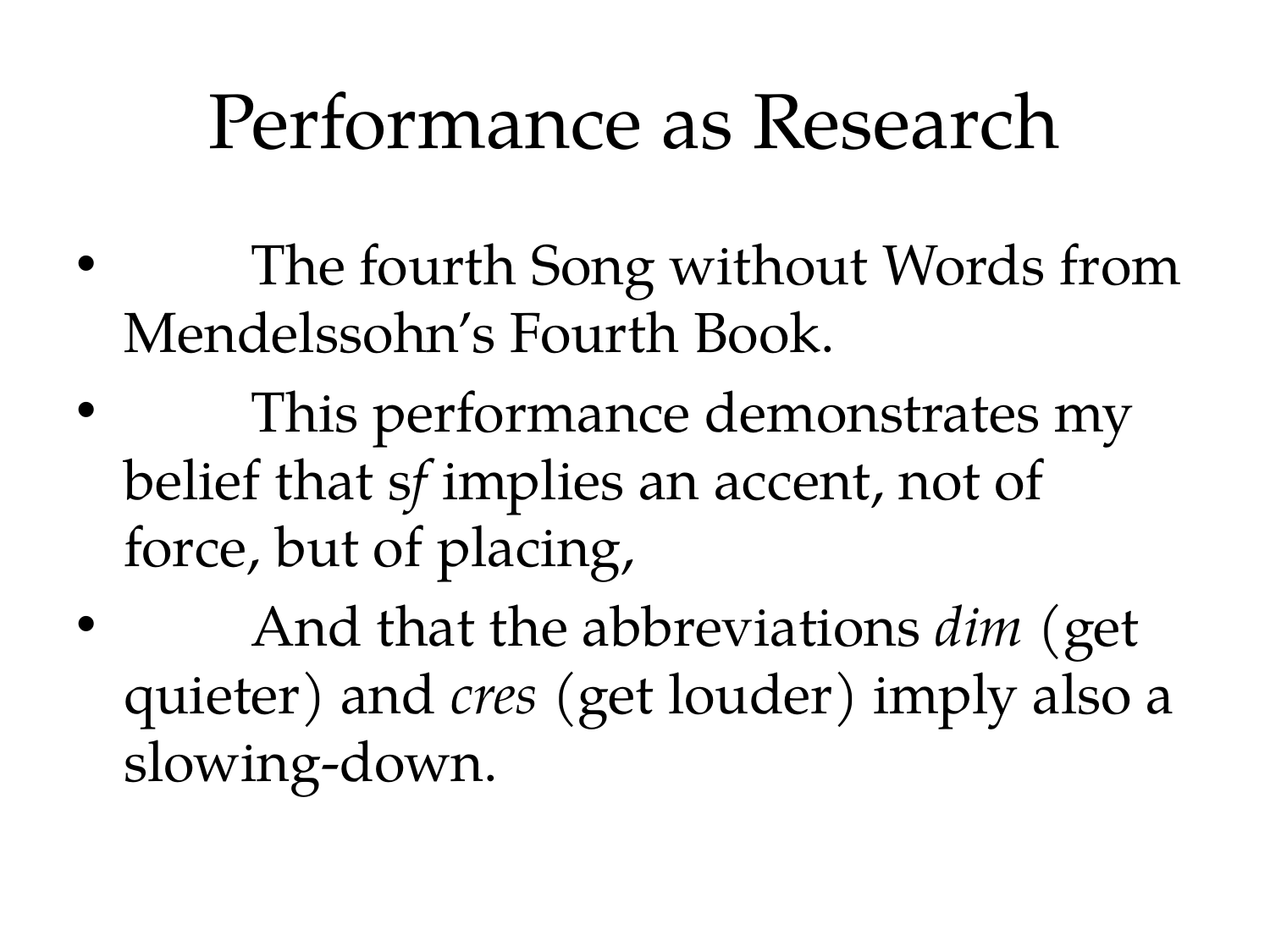

# Performance as Research
	The fourth Song without Words from Mendelssohn’s Fourth Book.
	This performance demonstrates my belief that sf implies an accent, not of force, but of placing,
	And that the abbreviations dim (get quieter) and cres (get louder) imply also a slowing-down.